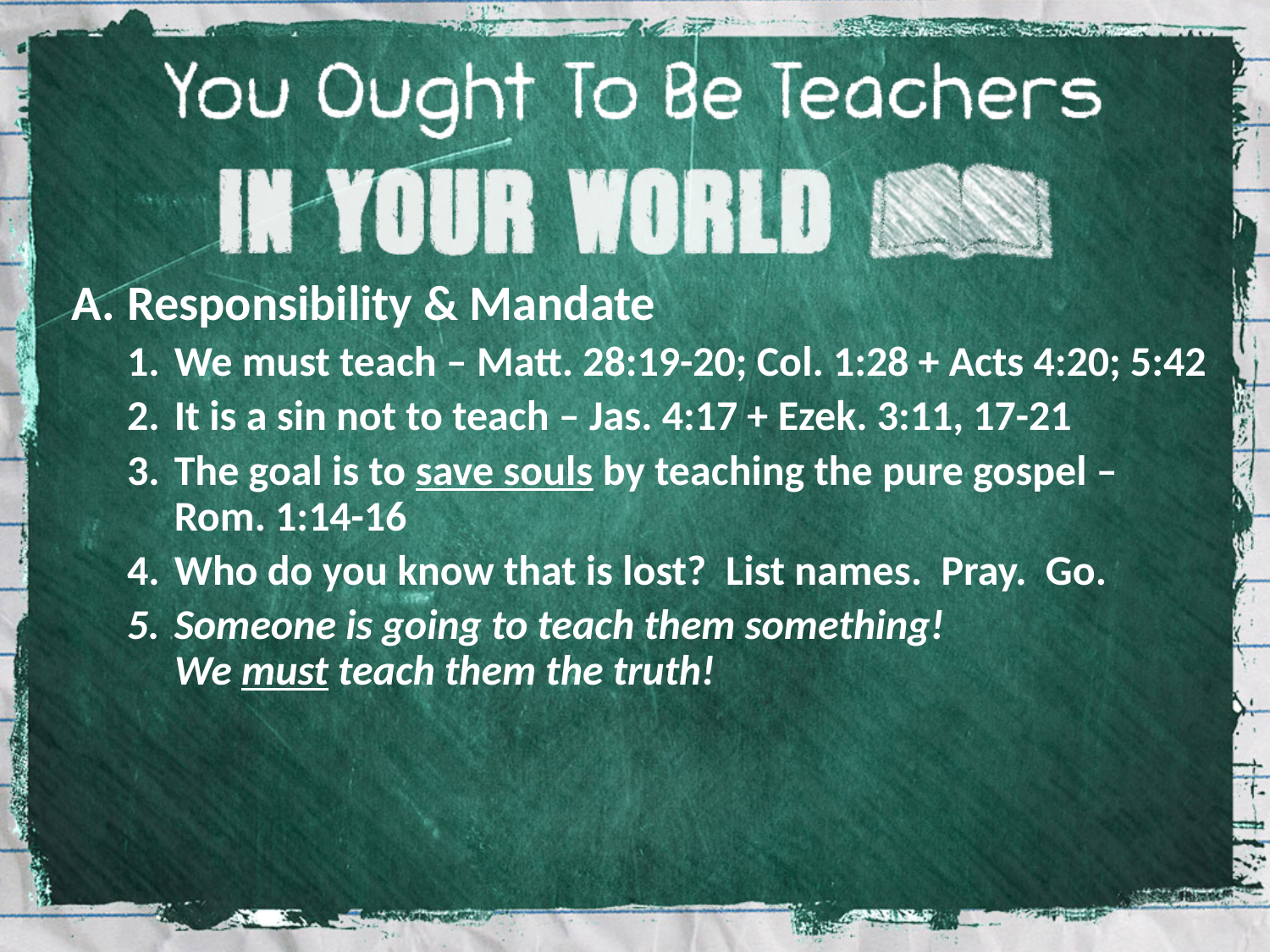

Responsibility & Mandate
We must teach – Matt. 28:19-20; Col. 1:28 + Acts 4:20; 5:42
It is a sin not to teach – Jas. 4:17 + Ezek. 3:11, 17-21
The goal is to save souls by teaching the pure gospel –
Rom. 1:14-16
Who do you know that is lost?  List names.  Pray.  Go.
Someone is going to teach them something!
We must teach them the truth!